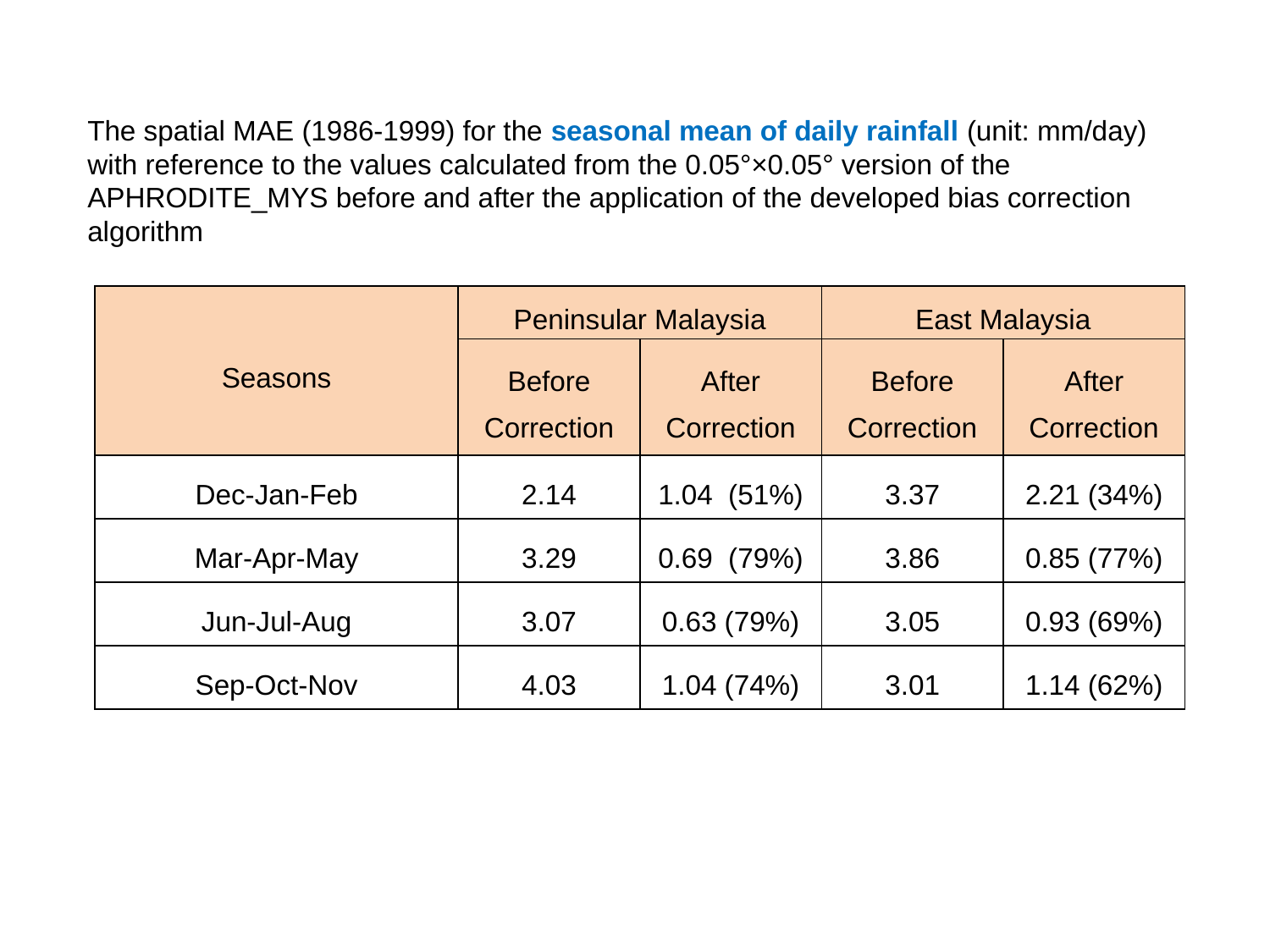

The spatial MAE (1986-1999) for the seasonal mean of daily rainfall (unit: mm/day) with reference to the values calculated from the 0.05°×0.05° version of the APHRODITE_MYS before and after the application of the developed bias correction algorithm
| Seasons | Peninsular Malaysia |  | East Malaysia |  |
| --- | --- | --- | --- | --- |
|  | Before Correction | After Correction | Before Correction | After Correction |
| Dec-Jan-Feb | 2.14 | 1.04 (51%) | 3.37 | 2.21 (34%) |
| Mar-Apr-May | 3.29 | 0.69 (79%) | 3.86 | 0.85 (77%) |
| Jun-Jul-Aug | 3.07 | 0.63 (79%) | 3.05 | 0.93 (69%) |
| Sep-Oct-Nov | 4.03 | 1.04 (74%) | 3.01 | 1.14 (62%) |